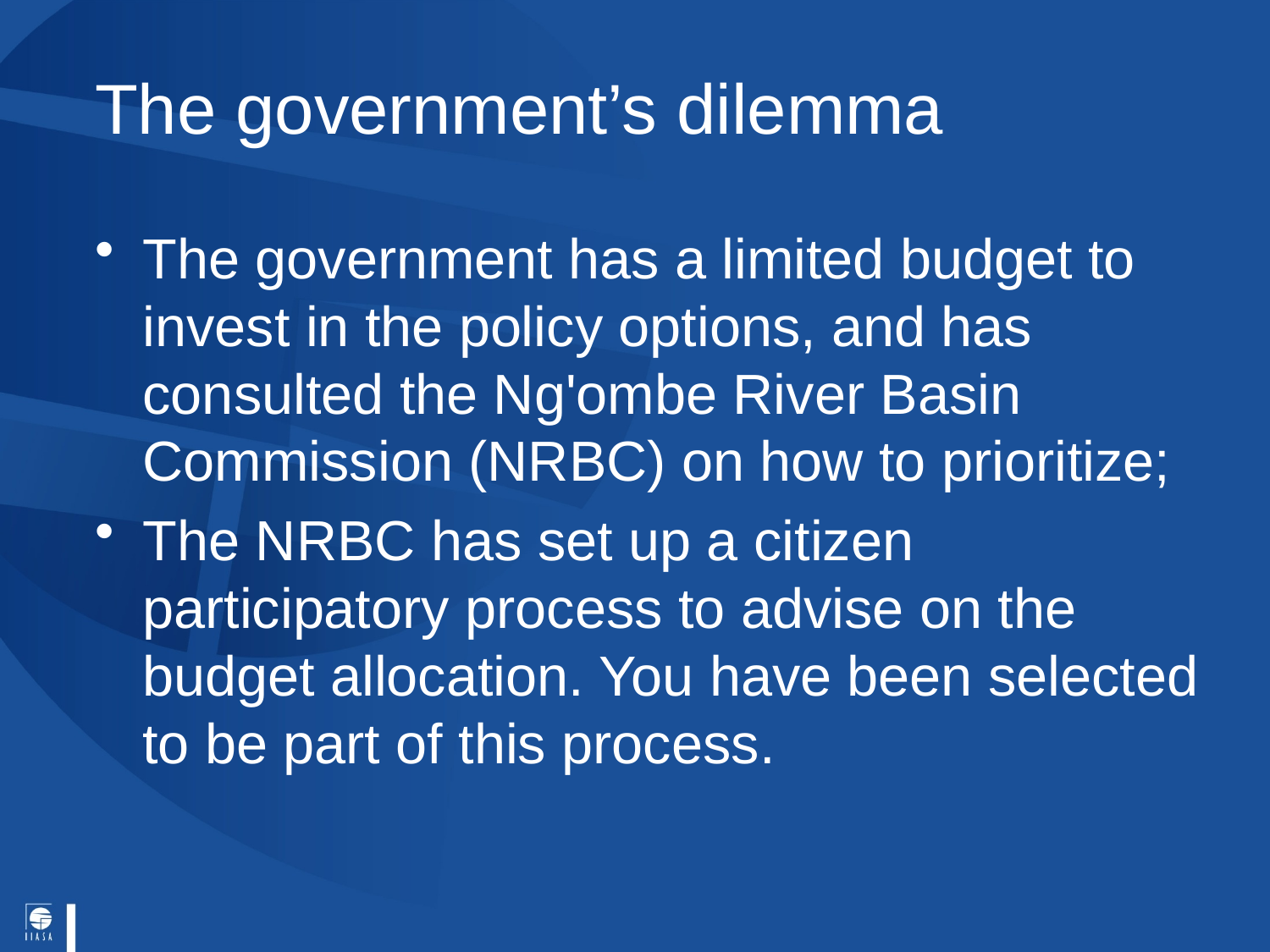

# The government’s dilemma
The government has a limited budget to invest in the policy options, and has consulted the Ng'ombe River Basin Commission (NRBC) on how to prioritize;
The NRBC has set up a citizen participatory process to advise on the budget allocation. You have been selected to be part of this process.